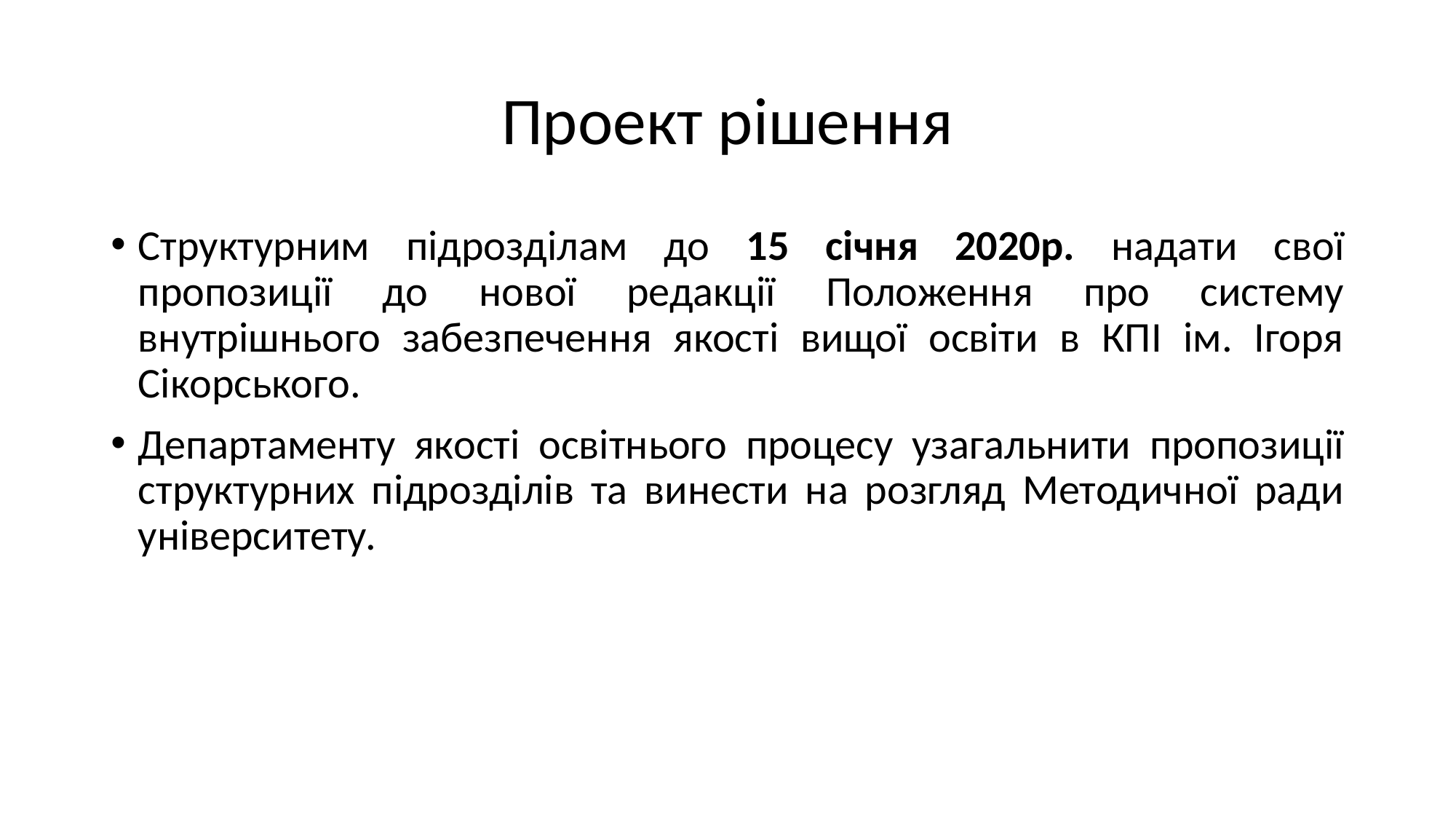

# Проект рішення
Структурним підрозділам до 15 січня 2020р. надати свої пропозиції до нової редакції Положення про систему внутрішнього забезпечення якості вищої освіти в КПІ ім. Ігоря Сікорського.
Департаменту якості освітнього процесу узагальнити пропозиції структурних підрозділів та винести на розгляд Методичної ради університету.